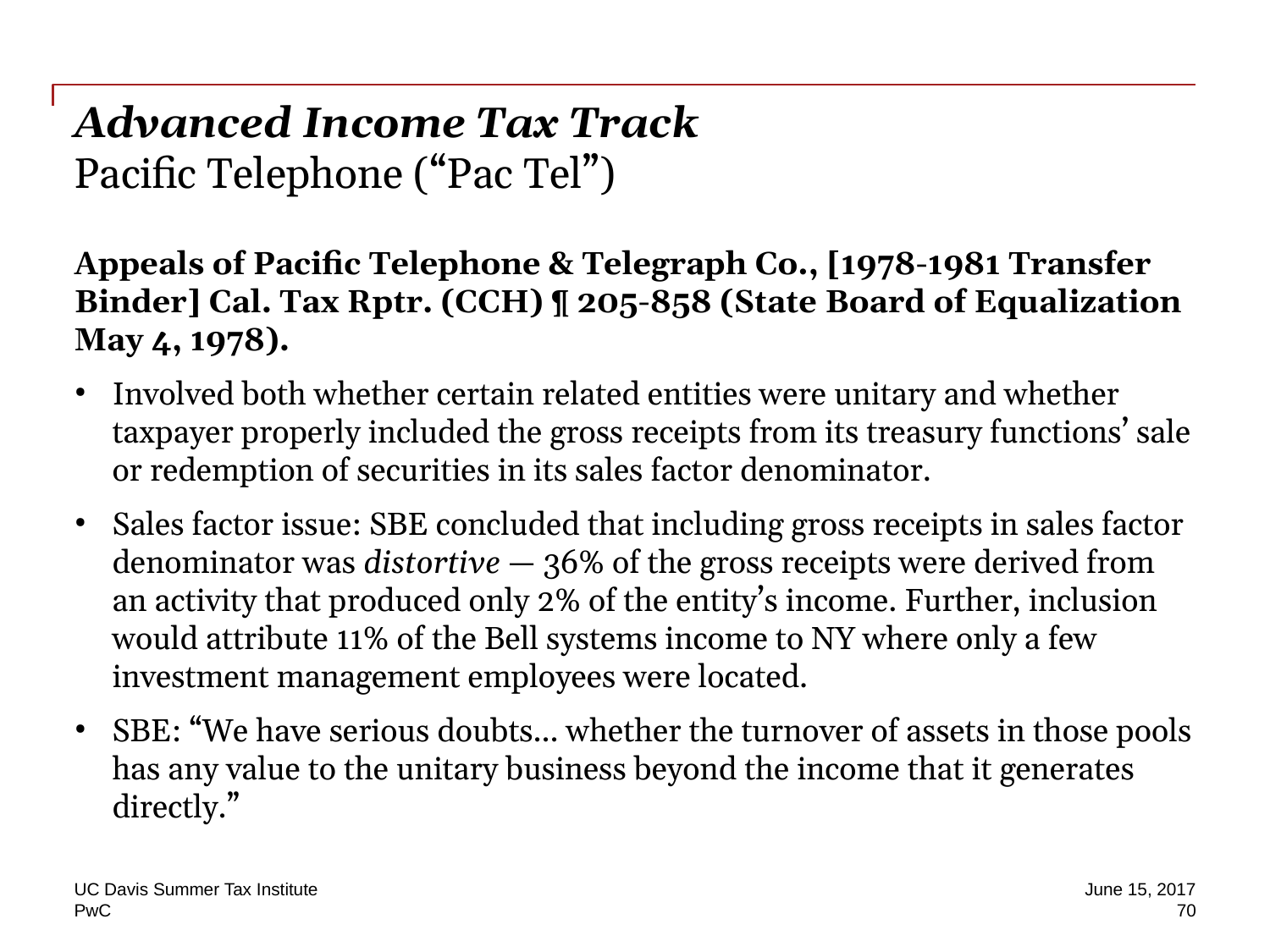

# Advanced Income Tax Track Pacific Telephone (“Pac Tel”)
Appeals of Pacific Telephone & Telegraph Co., [1978-1981 Transfer Binder] Cal. Tax Rptr. (CCH) ¶ 205-858 (State Board of Equalization May 4, 1978).
Involved both whether certain related entities were unitary and whether taxpayer properly included the gross receipts from its treasury functions’ sale or redemption of securities in its sales factor denominator.
Sales factor issue: SBE concluded that including gross receipts in sales factor denominator was distortive — 36% of the gross receipts were derived from an activity that produced only 2% of the entity’s income. Further, inclusion would attribute 11% of the Bell systems income to NY where only a few investment management employees were located.
SBE: “We have serious doubts... whether the turnover of assets in those pools has any value to the unitary business beyond the income that it generates directly.”
UC Davis Summer Tax Institute
June 15, 2017
 70